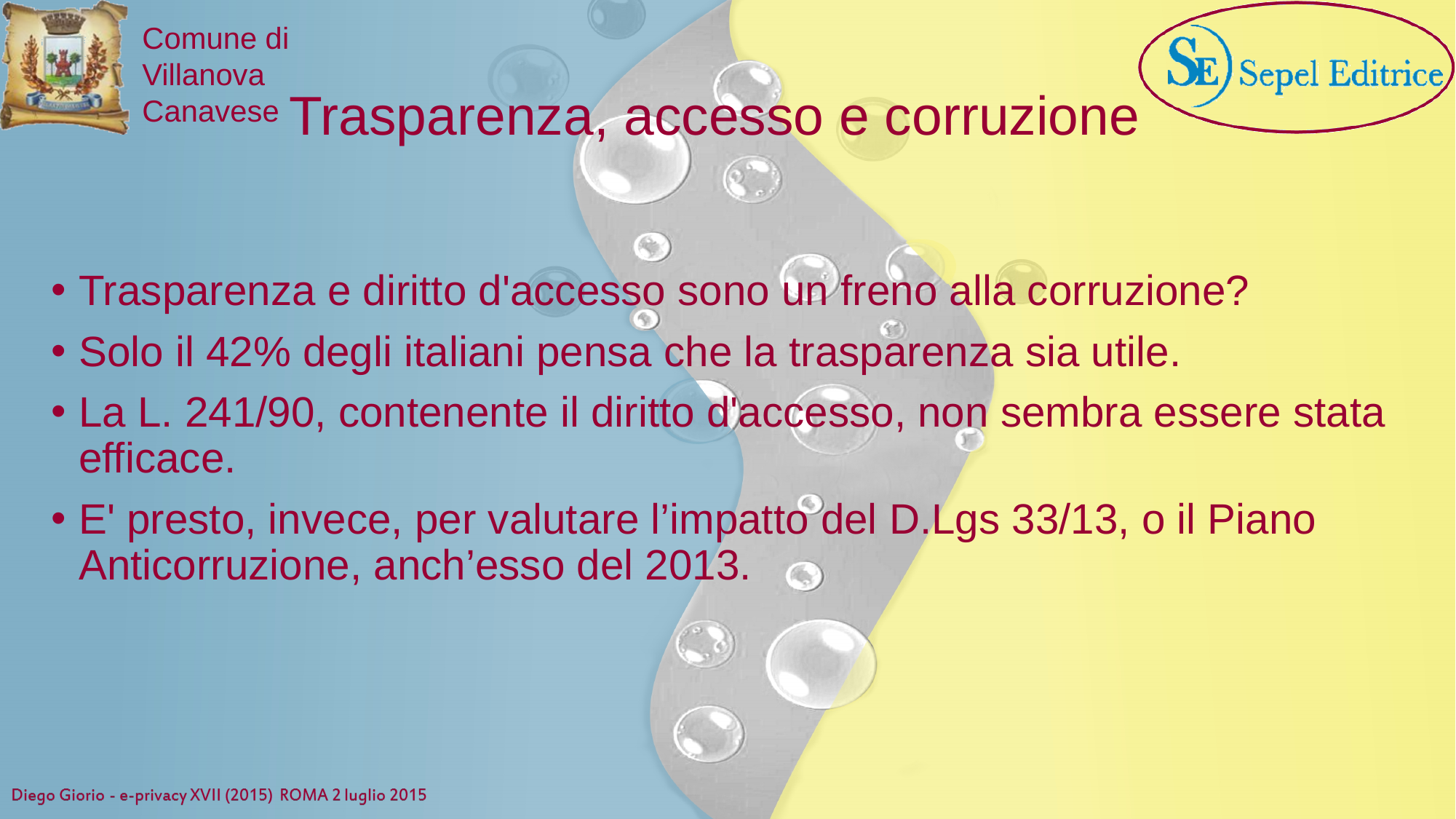

Trasparenza, accesso e corruzione
Trasparenza e diritto d'accesso sono un freno alla corruzione?
Solo il 42% degli italiani pensa che la trasparenza sia utile.
La L. 241/90, contenente il diritto d'accesso, non sembra essere stata efficace.
E' presto, invece, per valutare l’impatto del D.Lgs 33/13, o il Piano Anticorruzione, anch’esso del 2013.